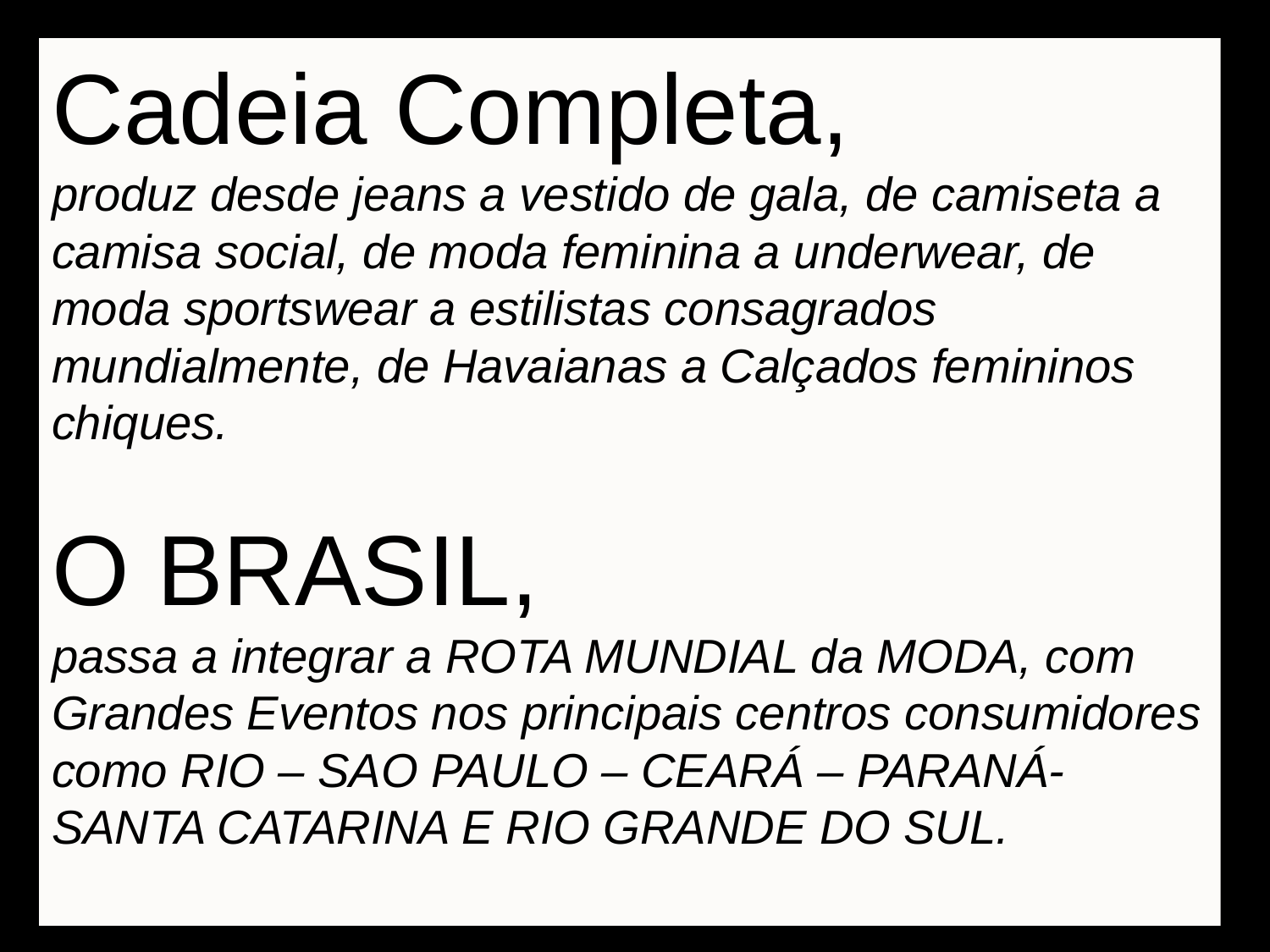

# Cadeia Completa, produz desde jeans a vestido de gala, de camiseta a camisa social, de moda feminina a underwear, de moda sportswear a estilistas consagrados mundialmente, de Havaianas a Calçados femininos chiques. O BRASIL, passa a integrar a ROTA MUNDIAL da MODA, com Grandes Eventos nos principais centros consumidores como RIO – SAO PAULO – CEARÁ – PARANÁ- SANTA CATARINA E RIO GRANDE DO SUL.